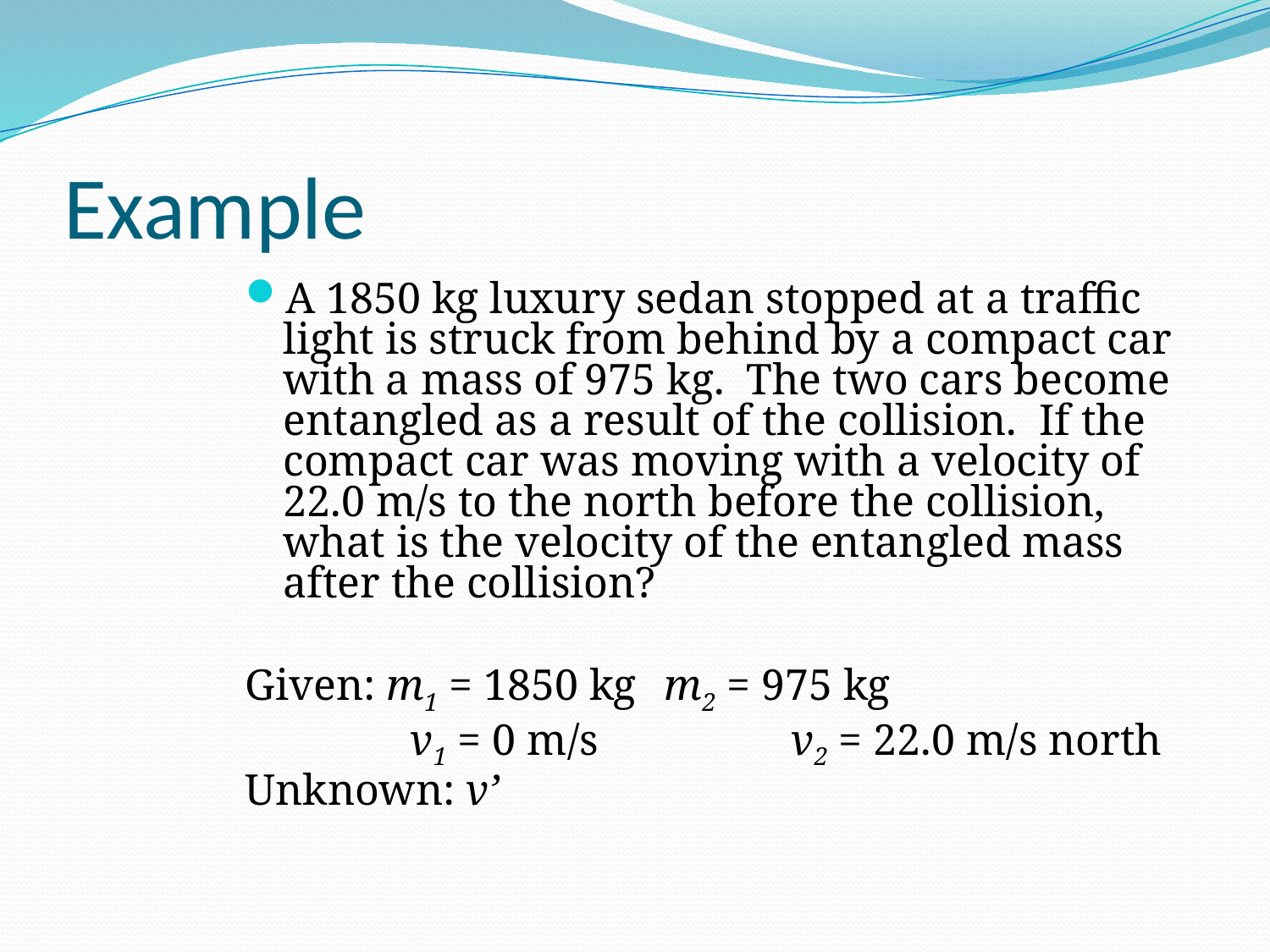

# Example
A 1850 kg luxury sedan stopped at a traffic light is struck from behind by a compact car with a mass of 975 kg.  The two cars become entangled as a result of the collision.  If the compact car was moving with a velocity of 22.0 m/s to the north before the collision, what is the velocity of the entangled mass after the collision?

Given: m1 = 1850 kg	m2 = 975 kg
		v1 = 0 m/s		v2 = 22.0 m/s north
Unknown: v’